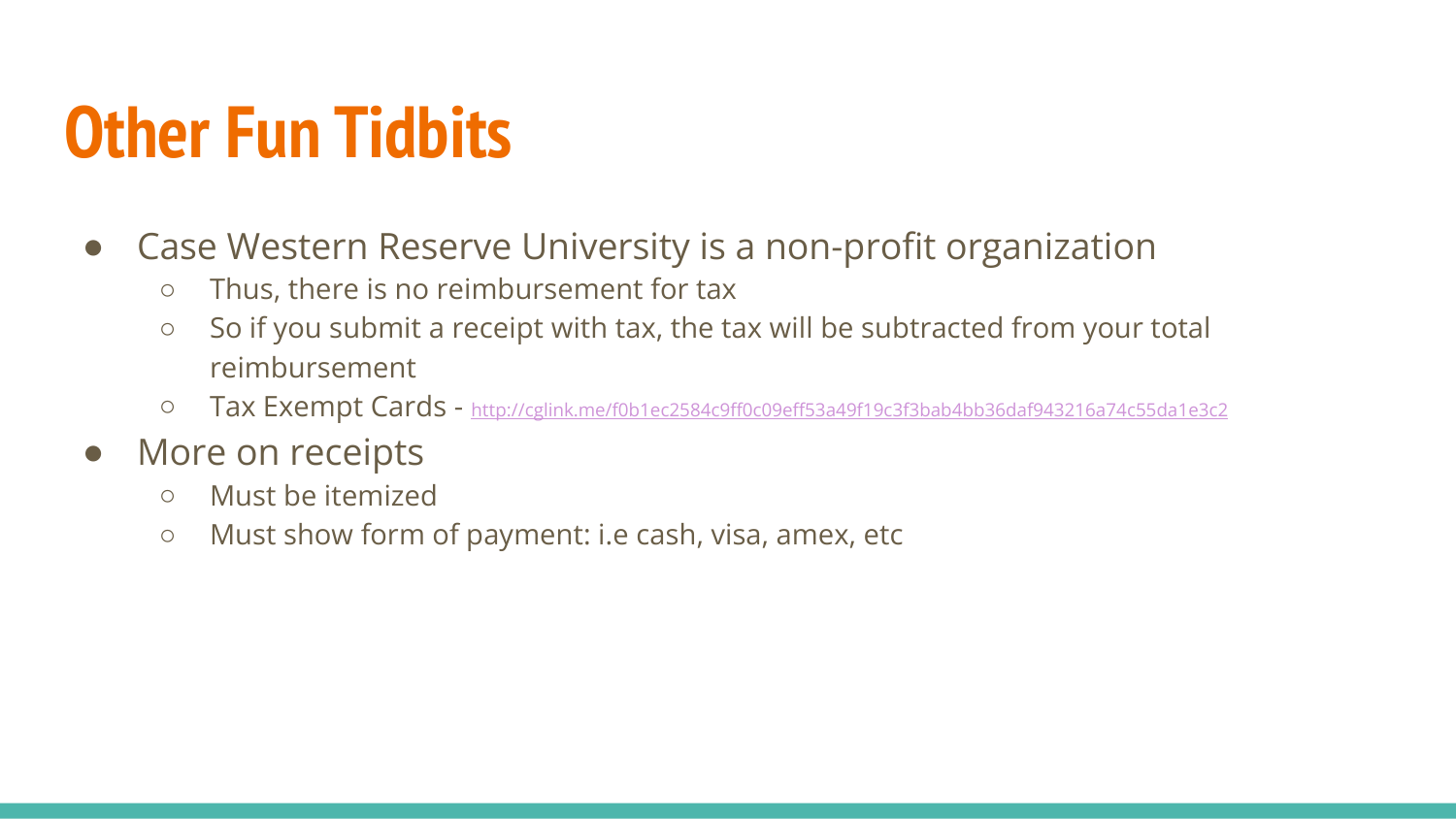

# Other Fun Tidbits
Case Western Reserve University is a non-profit organization
Thus, there is no reimbursement for tax
So if you submit a receipt with tax, the tax will be subtracted from your total reimbursement
Tax Exempt Cards - http://cglink.me/f0b1ec2584c9ff0c09eff53a49f19c3f3bab4bb36daf943216a74c55da1e3c2
More on receipts
Must be itemized
Must show form of payment: i.e cash, visa, amex, etc